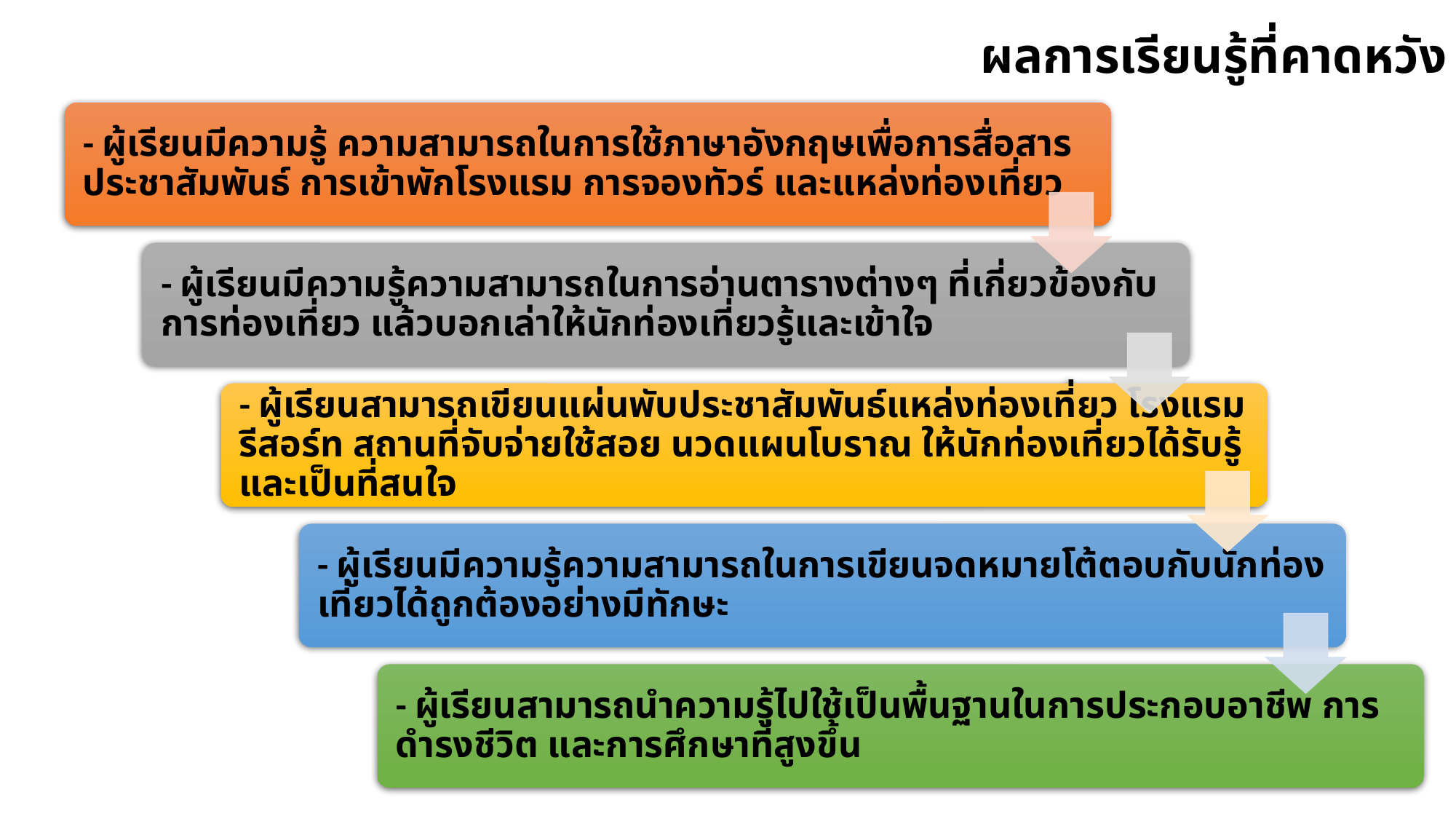

# ผลการเรียนรู้ที่คาดหวัง
- ผู้เรียนมีความรู้ ความสามารถในการใช้ภาษาอังกฤษเพื่อการสื่อสาร ประชาสัมพันธ์ การเข้าพักโรงแรม การจองทัวร์ และแหล่งท่องเที่ยว
- ผู้เรียนมีความรู้ความสามารถในการอ่านตารางต่างๆ ที่เกี่ยวข้องกับการท่องเที่ยว แล้วบอกเล่าให้นักท่องเที่ยวรู้และเข้าใจ
- ผู้เรียนสามารถเขียนแผ่นพับประชาสัมพันธ์แหล่งท่องเที่ยว โรงแรม รีสอร์ท สถานที่จับจ่ายใช้สอย นวดแผนโบราณ ให้นักท่องเที่ยวได้รับรู้และเป็นที่สนใจ
- ผู้เรียนมีความรู้ความสามารถในการเขียนจดหมายโต้ตอบกับนักท่องเที่ยวได้ถูกต้องอย่างมีทักษะ
- ผู้เรียนสามารถนำความรู้ไปใช้เป็นพื้นฐานในการประกอบอาชีพ การดำรงชีวิต และการศึกษาที่สูงขึ้น